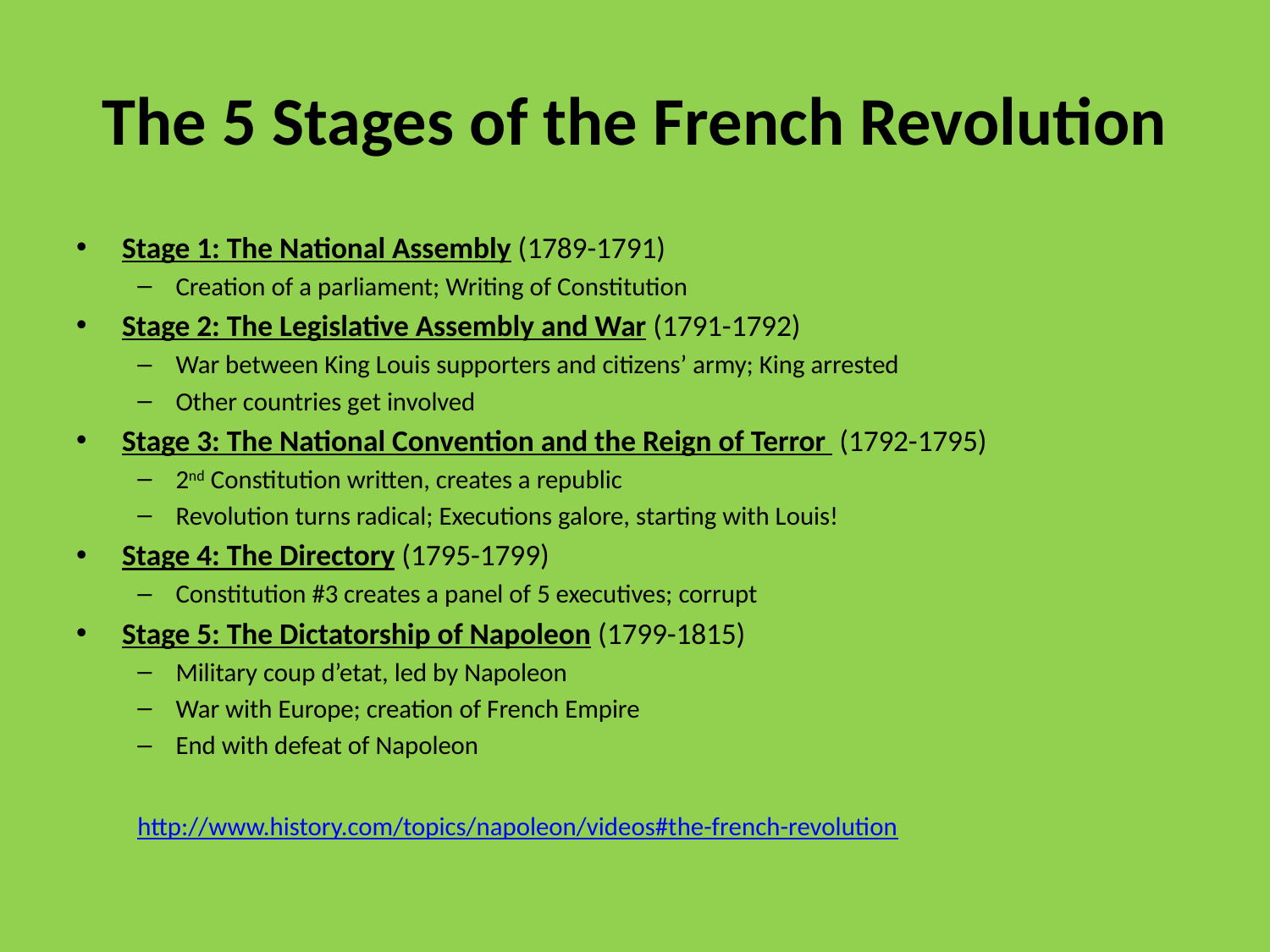

# The 5 Stages of the French Revolution
Stage 1: The National Assembly (1789-1791)
Creation of a parliament; Writing of Constitution
Stage 2: The Legislative Assembly and War (1791-1792)
War between King Louis supporters and citizens’ army; King arrested
Other countries get involved
Stage 3: The National Convention and the Reign of Terror  (1792-1795)
2nd Constitution written, creates a republic
Revolution turns radical; Executions galore, starting with Louis!
Stage 4: The Directory (1795-1799)
Constitution #3 creates a panel of 5 executives; corrupt
Stage 5: The Dictatorship of Napoleon (1799-1815)
Military coup d’etat, led by Napoleon
War with Europe; creation of French Empire
End with defeat of Napoleon

http://www.history.com/topics/napoleon/videos#the-french-revolution